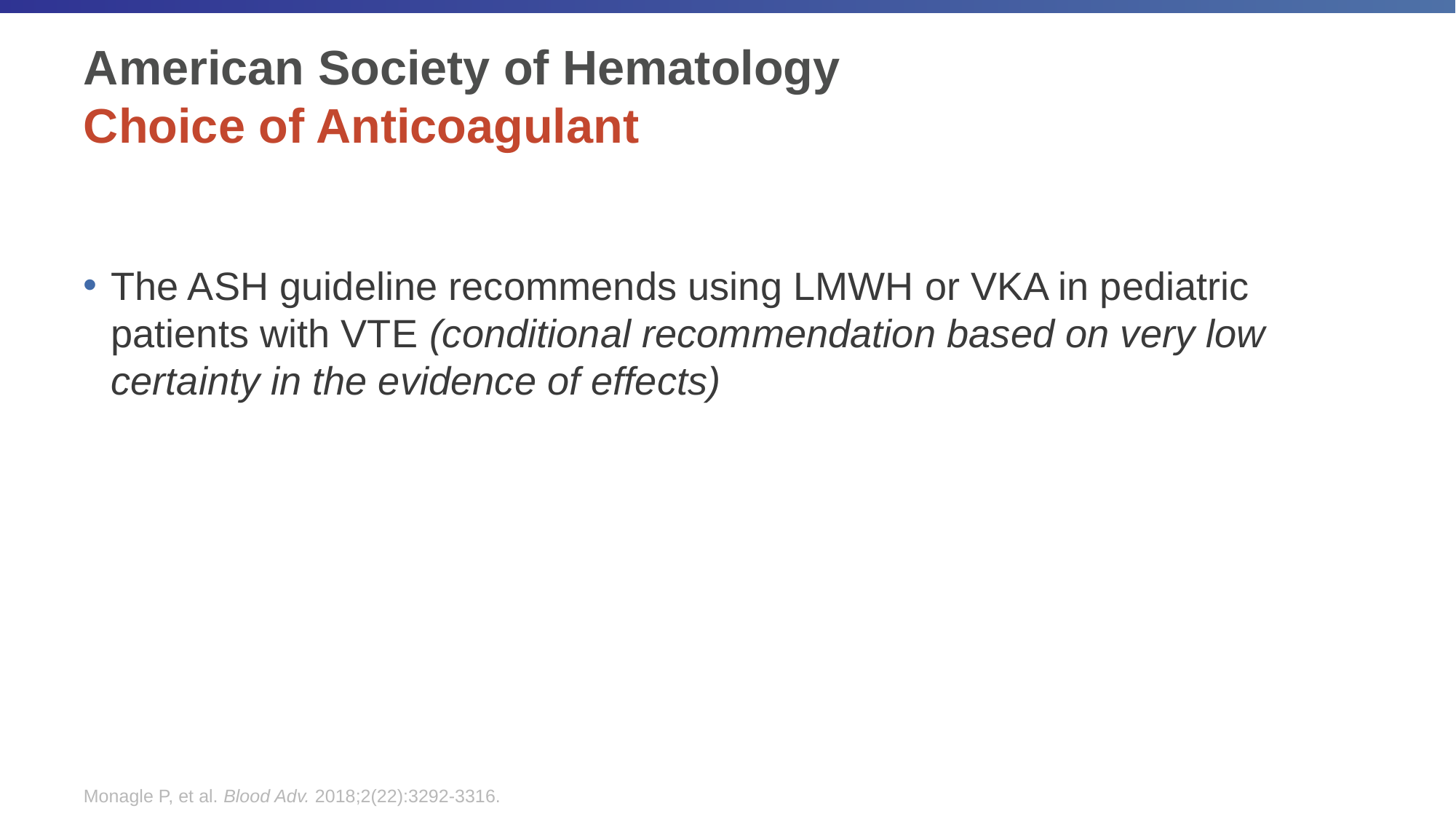

# American Society of Hematology Choice of Anticoagulant
The ASH guideline recommends using LMWH or VKA in pediatric patients with VTE (conditional recommendation based on very low certainty in the evidence of effects)
Monagle P, et al. Blood Adv. 2018;2(22):3292-3316.